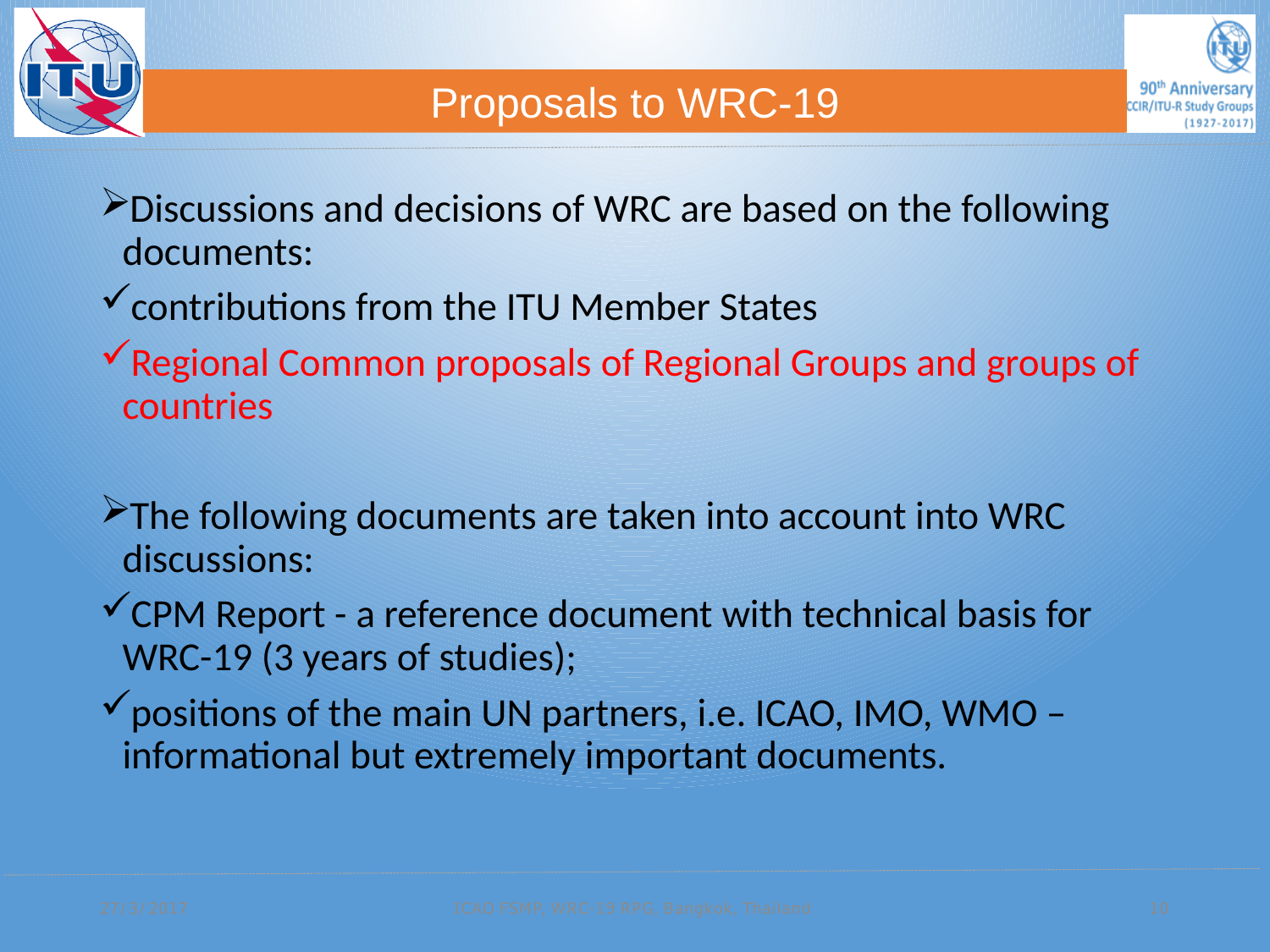

Proposals to WRC-19
Discussions and decisions of WRC are based on the following documents:
contributions from the ITU Member States
Regional Common proposals of Regional Groups and groups of countries

The following documents are taken into account into WRC discussions:
CPM Report - a reference document with technical basis for WRC-19 (3 years of studies);
positions of the main UN partners, i.e. ICAO, IMO, WMO – informational but extremely important documents.

27/3/2017
ICAO FSMP, WRC-19 RPG, Bangkok, Thailand
10